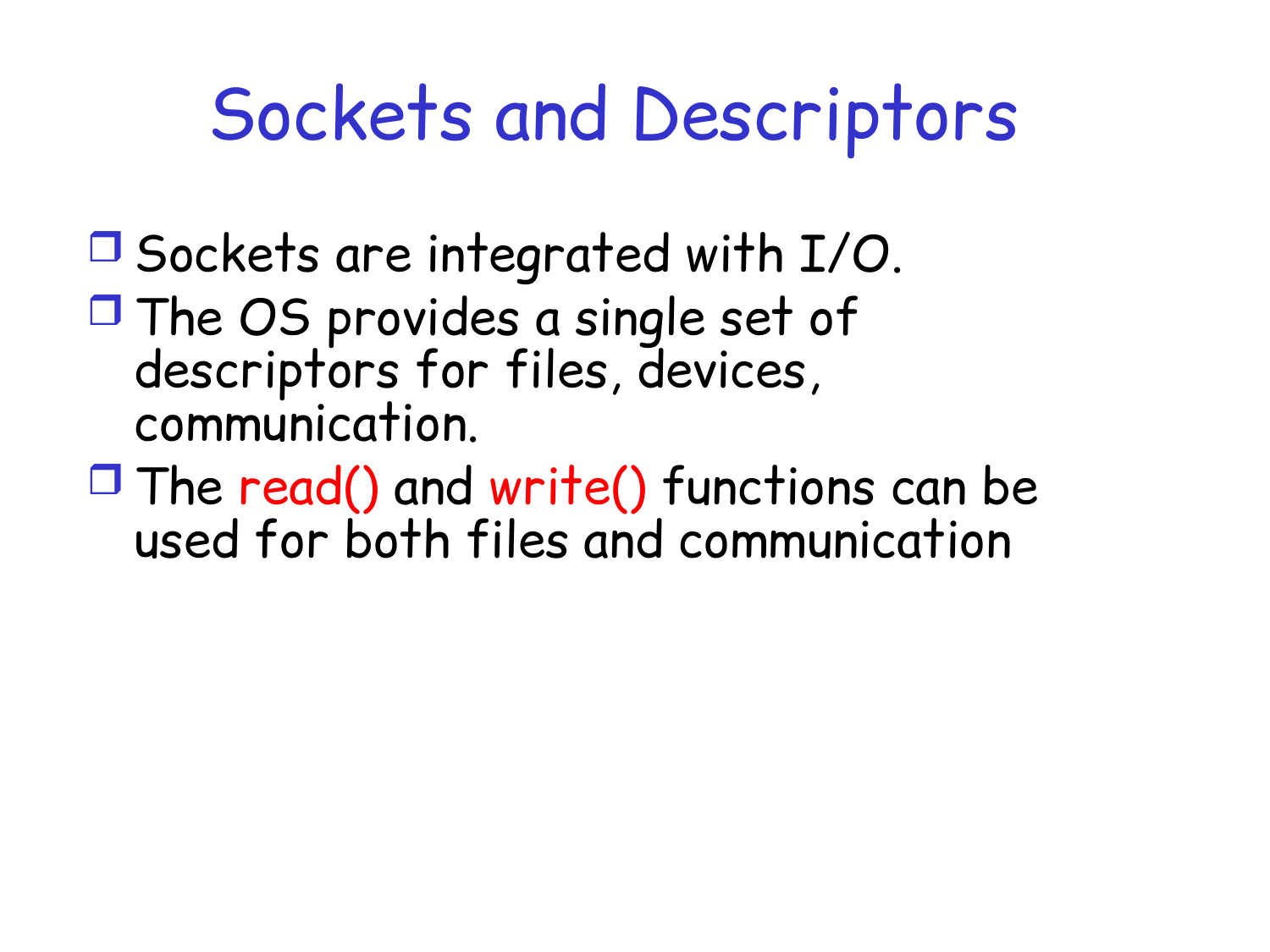

# Sockets and Descriptors
Sockets are integrated with I/O.
The OS provides a single set of descriptors for files, devices, communication.
The read() and write() functions can be used for both files and communication